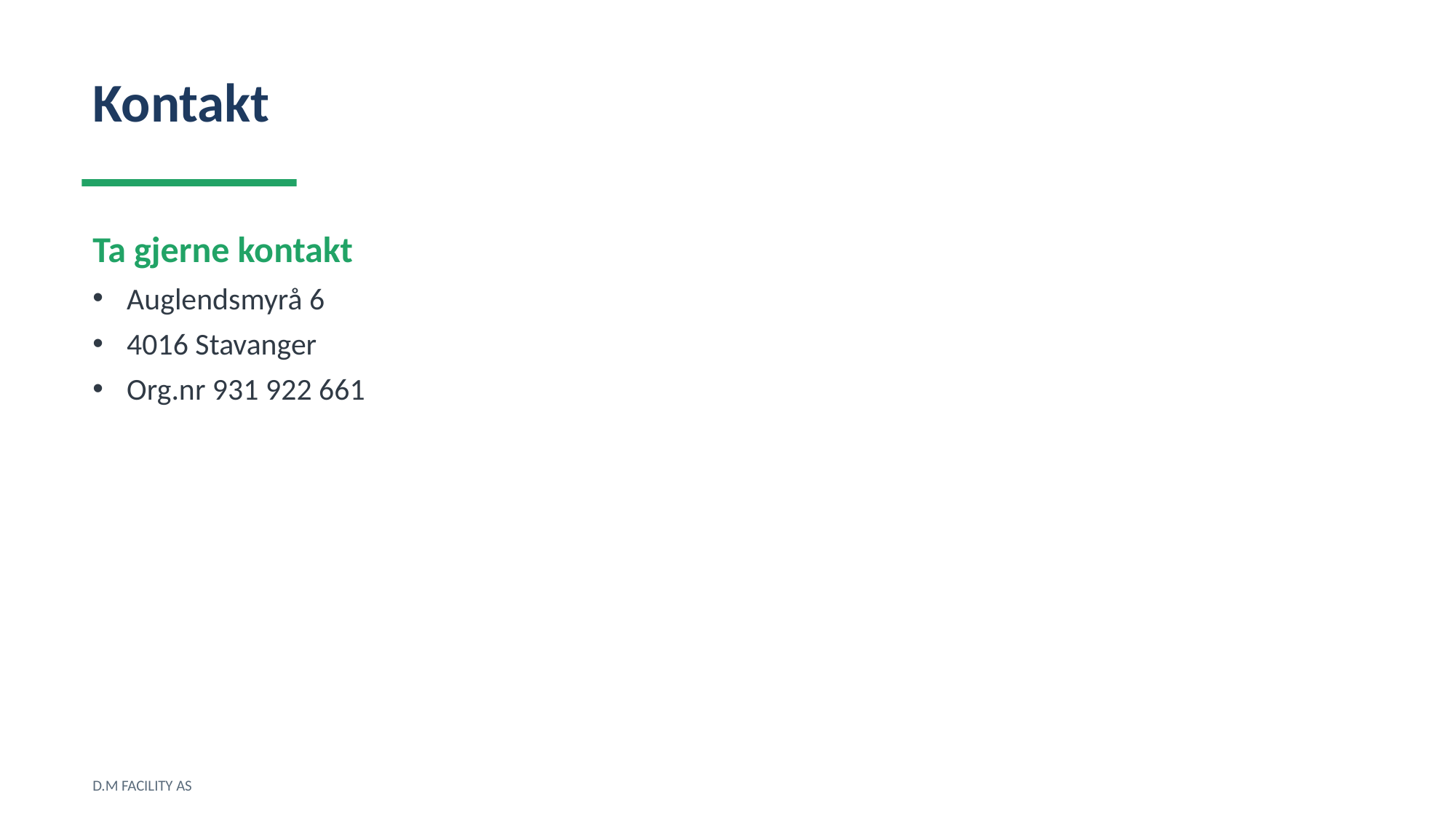

Kontakt

Ta gjerne kontakt
Auglendsmyrå 6
4016 Stavanger
Org.nr 931 922 661
D.M FACILITY AS